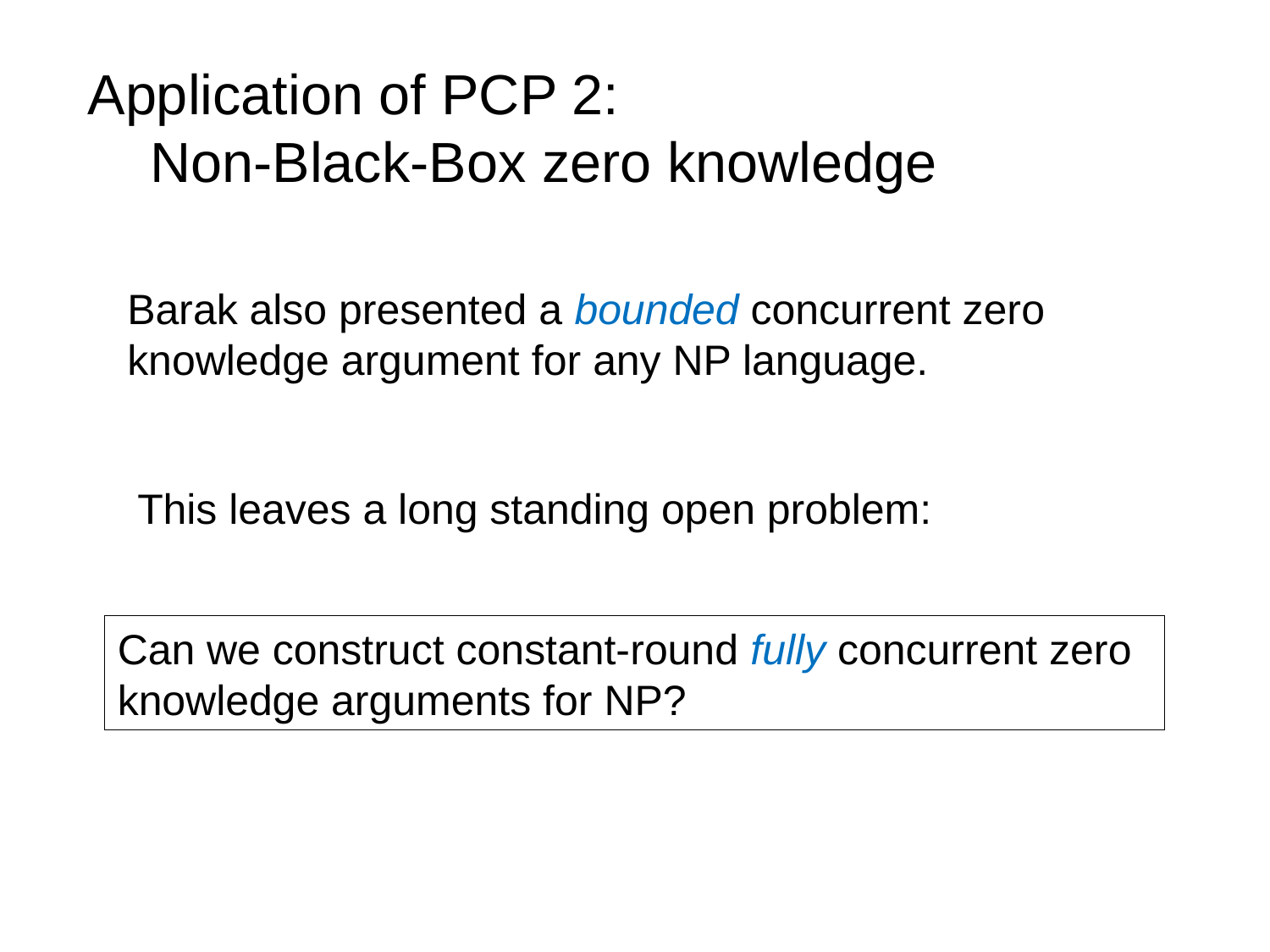

Application of PCP 2:
    Non-Black-Box zero knowledge
Barak also presented a bounded concurrent zero knowledge argument for any NP language.
This leaves a long standing open problem:
Can we construct constant-round fully concurrent zero knowledge arguments for NP?